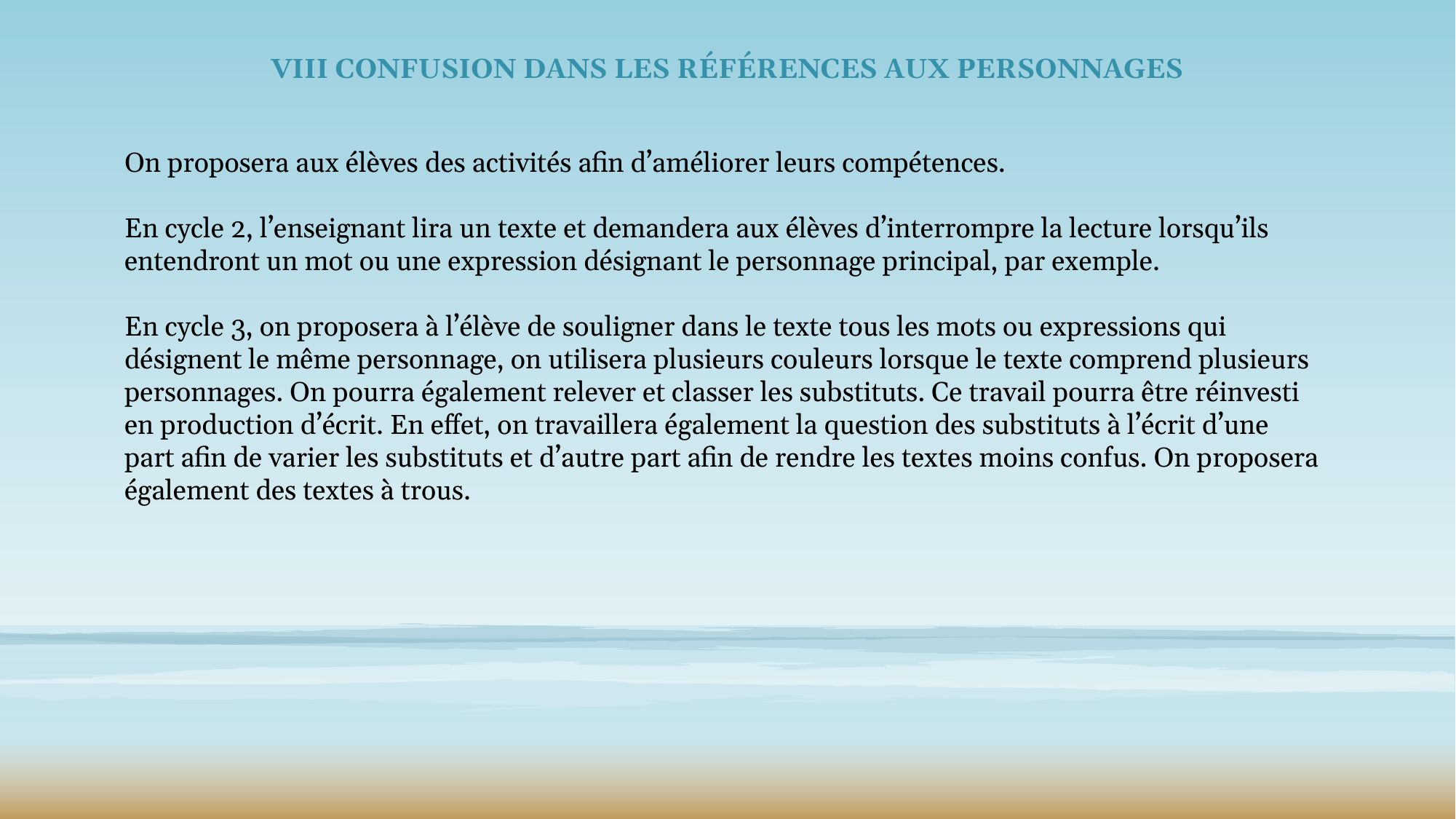

VIII Confusion dans les références aux personnages

On proposera aux élèves des activités afin d’améliorer leurs compétences.
En cycle 2, l’enseignant lira un texte et demandera aux élèves d’interrompre la lecture lorsqu’ils entendront un mot ou une expression désignant le personnage principal, par exemple.
En cycle 3, on proposera à l’élève de souligner dans le texte tous les mots ou expressions qui désignent le même personnage, on utilisera plusieurs couleurs lorsque le texte comprend plusieurs personnages. On pourra également relever et classer les substituts. Ce travail pourra être réinvesti en production d’écrit. En effet, on travaillera également la question des substituts à l’écrit d’une part afin de varier les substituts et d’autre part afin de rendre les textes moins confus. On proposera également des textes à trous.